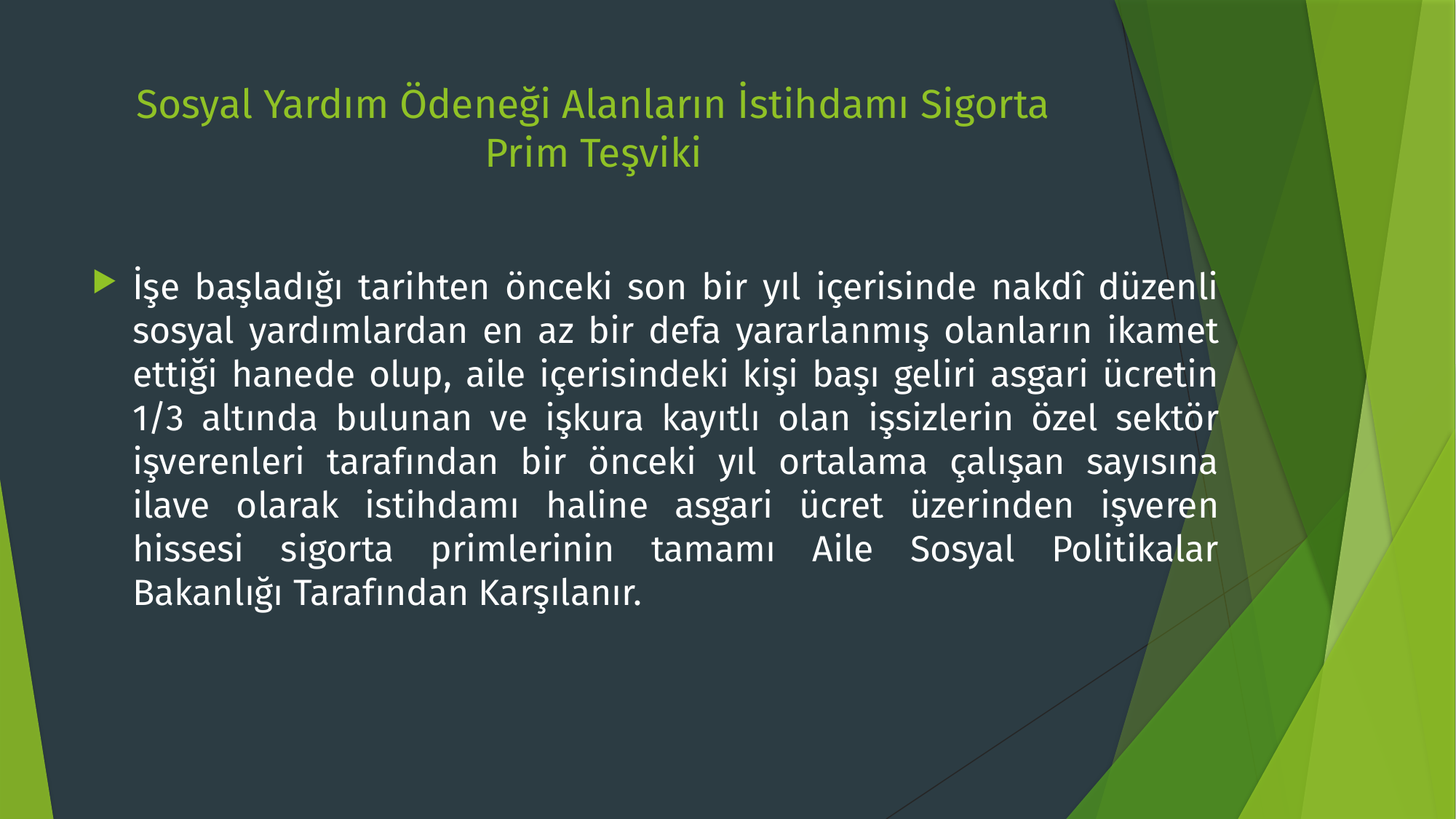

# Sosyal Yardım Ödeneği Alanların İstihdamı Sigorta Prim Teşviki
İşe başladığı tarihten önceki son bir yıl içerisinde nakdî düzenli sosyal yardımlardan en az bir defa yararlanmış olanların ikamet ettiği hanede olup, aile içerisindeki kişi başı geliri asgari ücretin 1/3 altında bulunan ve işkura kayıtlı olan işsizlerin özel sektör işverenleri tarafından bir önceki yıl ortalama çalışan sayısına ilave olarak istihdamı haline asgari ücret üzerinden işveren hissesi sigorta primlerinin tamamı Aile Sosyal Politikalar Bakanlığı Tarafından Karşılanır.